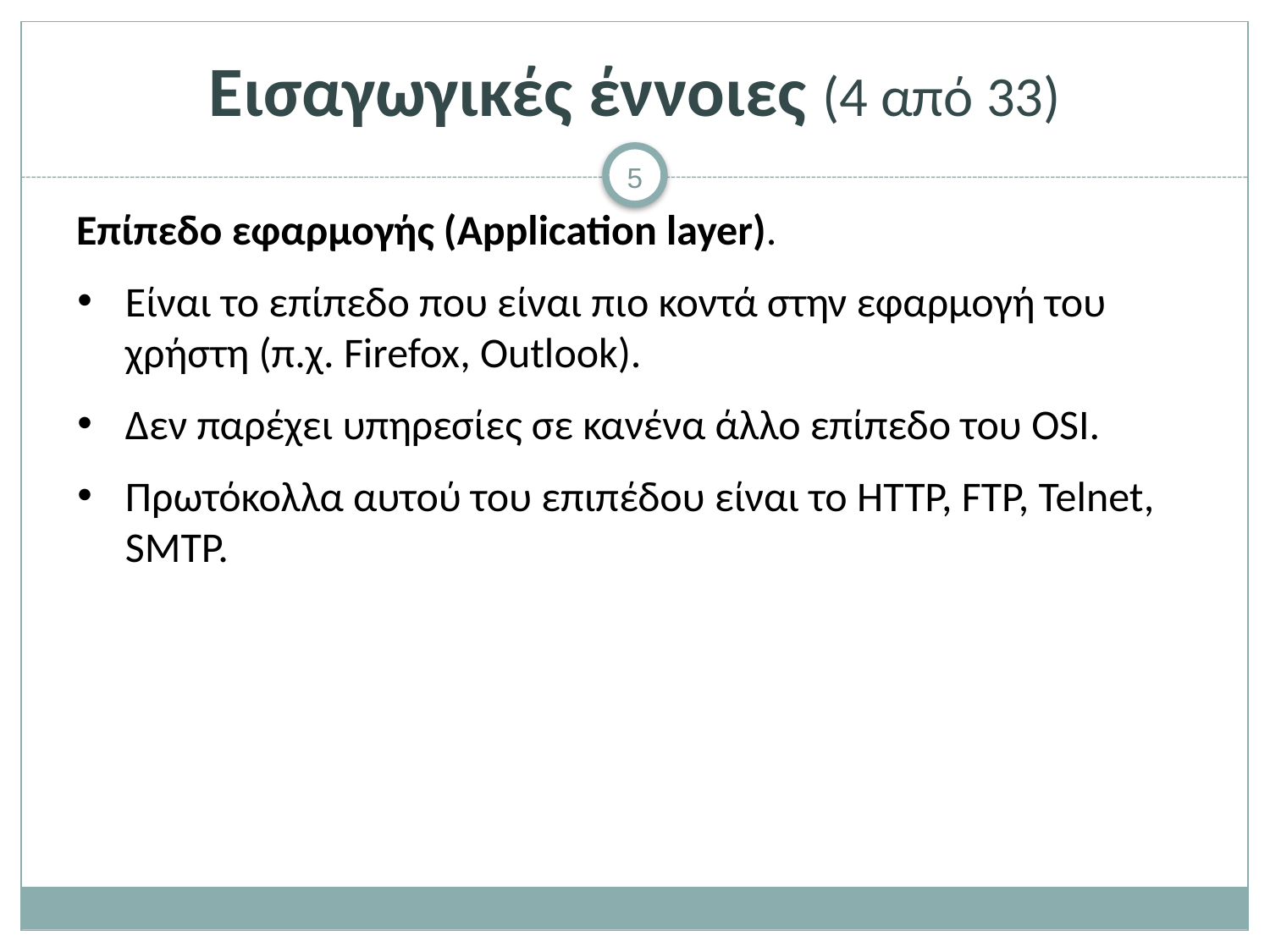

# Εισαγωγικές έννοιες (4 από 33)
Επίπεδο εφαρμογής (Application layer).
Είναι το επίπεδο που είναι πιο κοντά στην εφαρμογή του χρήστη (π.χ. Firefox, Outlook).
Δεν παρέχει υπηρεσίες σε κανένα άλλο επίπεδο του OSI.
Πρωτόκολλα αυτού του επιπέδου είναι το HTTP, FTP, Telnet, SMTP.